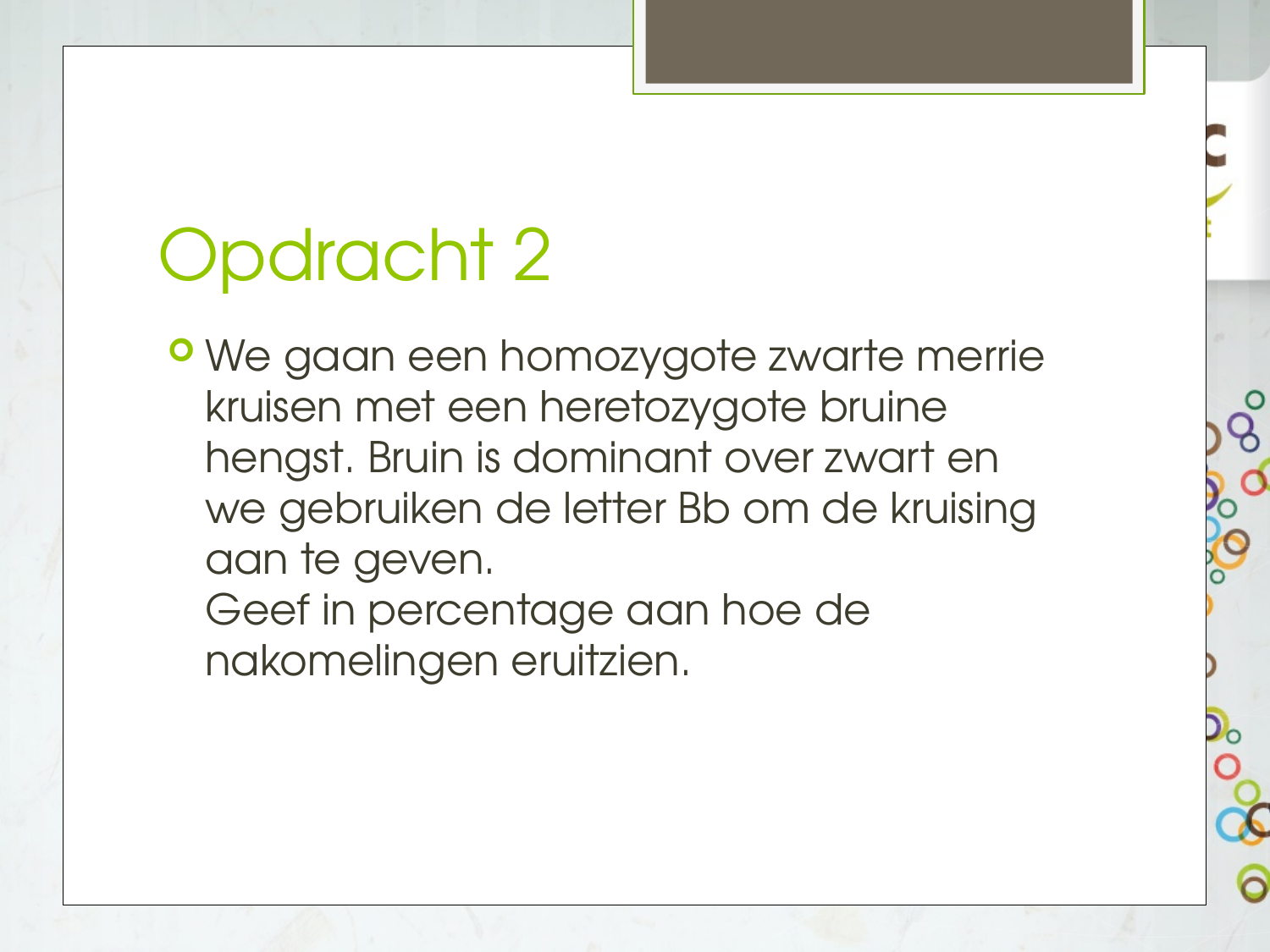

# Opdracht 2
We gaan een homozygote zwarte merrie kruisen met een heretozygote bruine hengst. Bruin is dominant over zwart en we gebruiken de letter Bb om de kruising aan te geven.
Geef in percentage aan hoe de nakomelingen eruitzien.